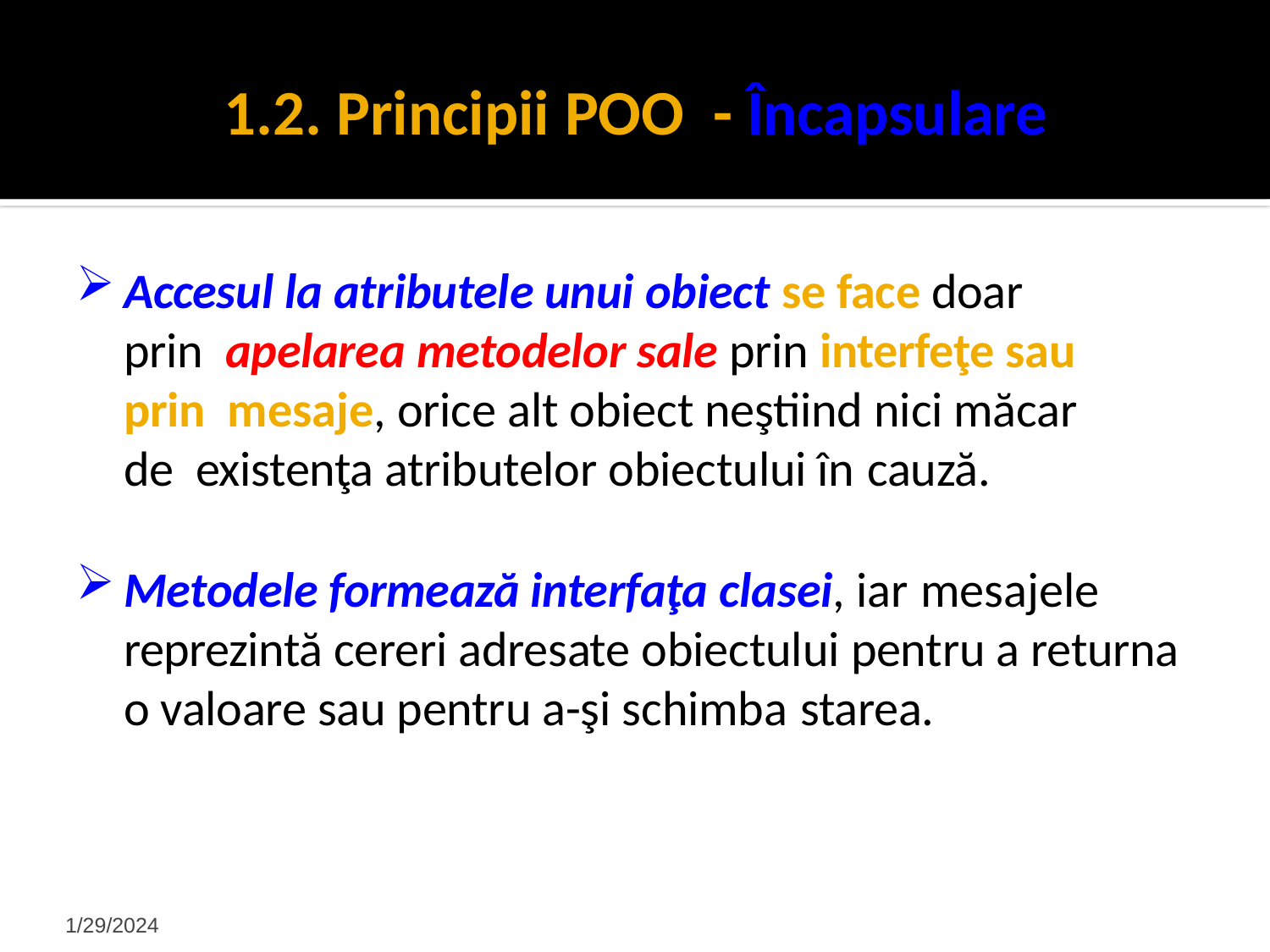

# 1.2. Principii POO  - Încapsulare
Accesul la atributele unui obiect se face doar prin  apelarea metodelor sale prin interfeţe sau prin  mesaje, orice alt obiect neştiind nici măcar de  existenţa atributelor obiectului în cauză.

Metodele formează interfaţa clasei, iar mesajele
reprezintă cereri adresate obiectului pentru a returna  o valoare sau pentru a-şi schimba starea.
1/29/2024